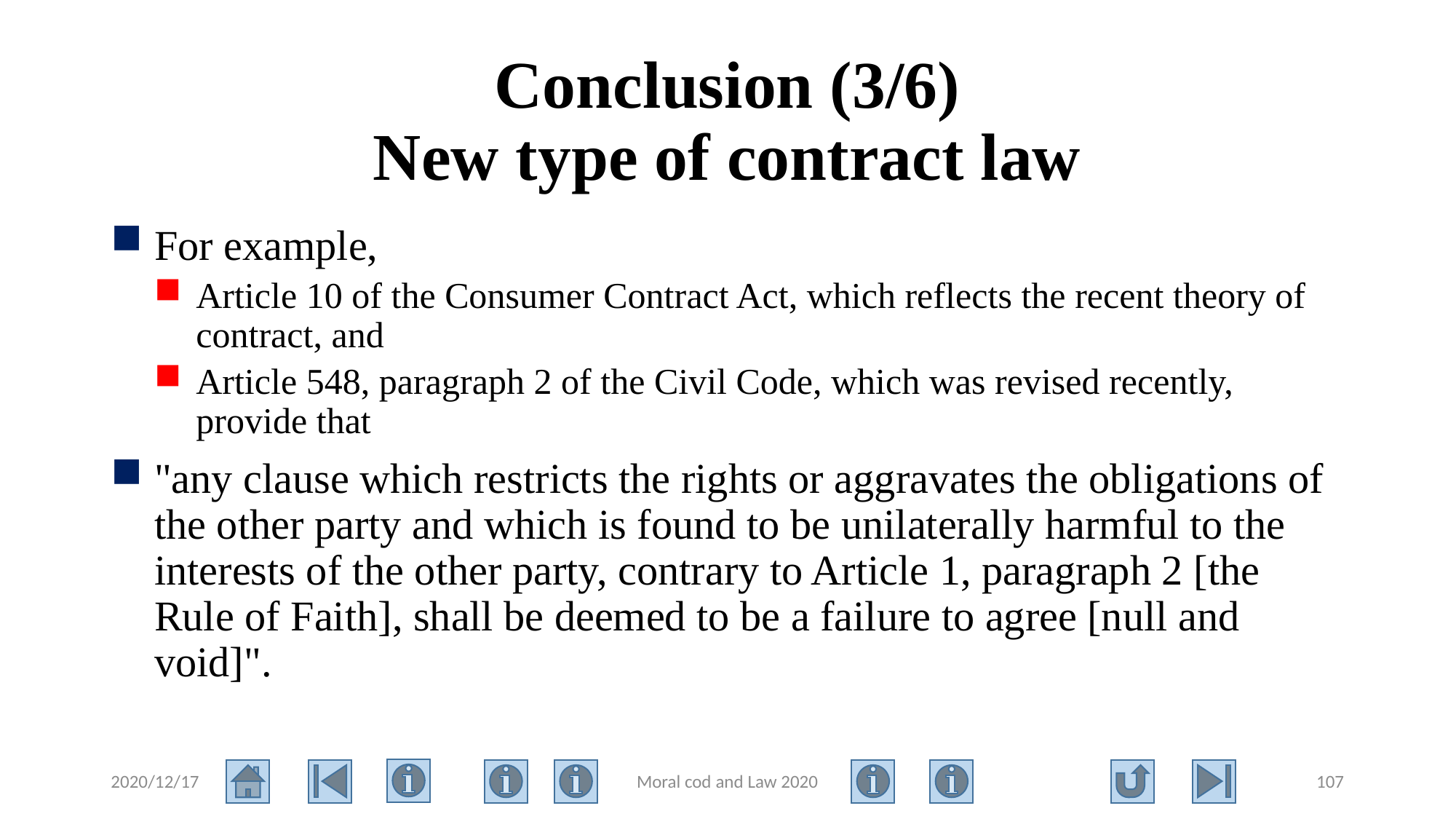

# Conclusion (3/6) New type of contract law
For example,
Article 10 of the Consumer Contract Act, which reflects the recent theory of contract, and
Article 548, paragraph 2 of the Civil Code, which was revised recently, provide that
"any clause which restricts the rights or aggravates the obligations of the other party and which is found to be unilaterally harmful to the interests of the other party, contrary to Article 1, paragraph 2 [the Rule of Faith], shall be deemed to be a failure to agree [null and void]".

2020/12/17
Moral cod and Law 2020
107